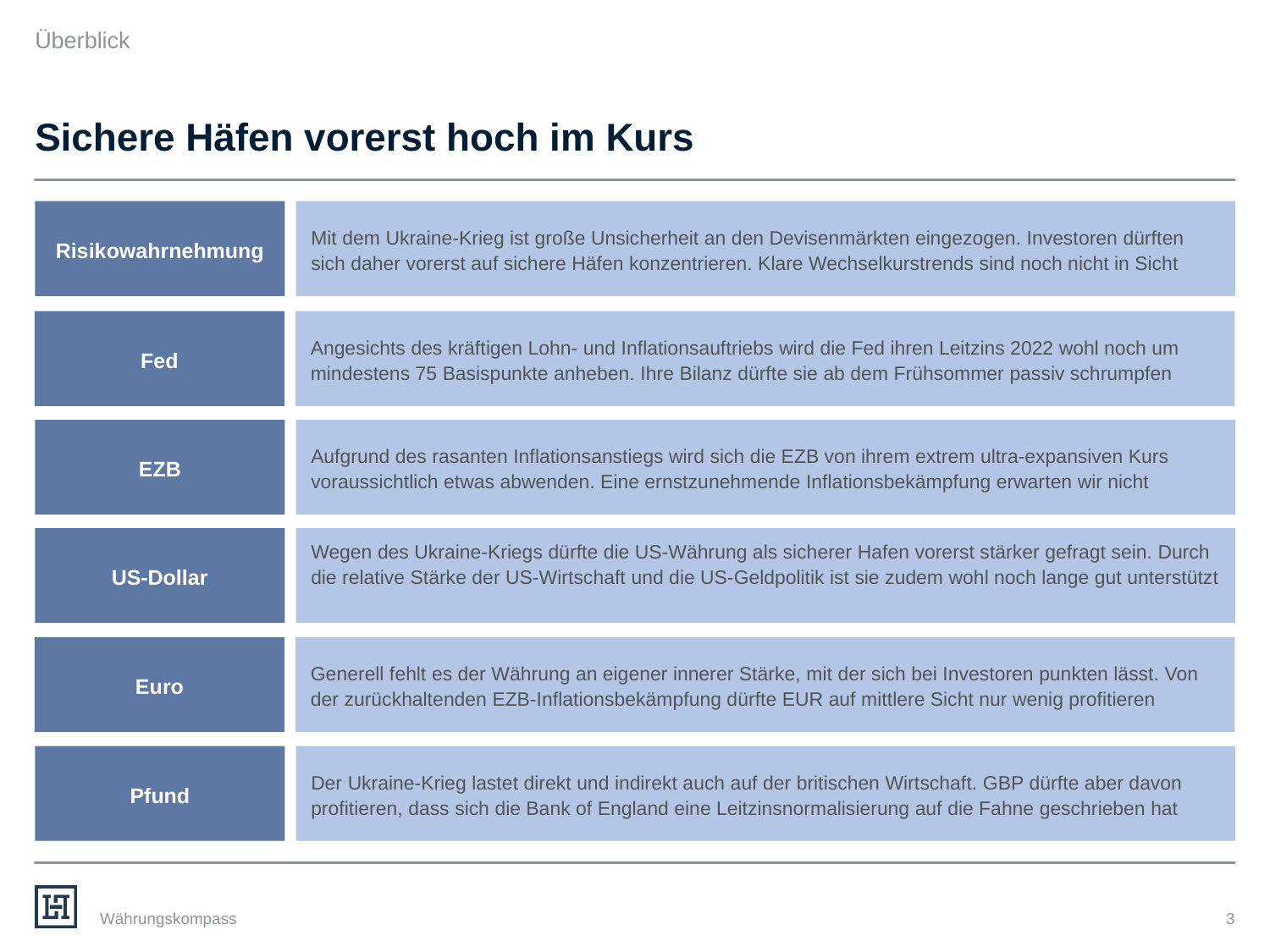

Überblick

# Sichere Häfen vorerst hoch im Kurs
Risikowahrnehmung
Mit dem Ukraine-Krieg ist große Unsicherheit an den Devisenmärkten eingezogen. Investoren dürften sich daher vorerst auf sichere Häfen konzentrieren. Klare Wechselkurstrends sind noch nicht in Sicht
Fed
Angesichts des kräftigen Lohn- und Inflationsauftriebs wird die Fed ihren Leitzins 2022 wohl noch um
mindestens 75 Basispunkte anheben. Ihre Bilanz dürfte sie ab dem Frühsommer passiv schrumpfen
EZB
Aufgrund des rasanten Inflationsanstiegs wird sich die EZB von ihrem extrem ultra-expansiven Kurs voraussichtlich etwas abwenden. Eine ernstzunehmende Inflationsbekämpfung erwarten wir nicht
US-Dollar
Wegen des Ukraine-Kriegs dürfte die US-Währung als sicherer Hafen vorerst stärker gefragt sein. Durch die relative Stärke der US-Wirtschaft und die US-Geldpolitik ist sie zudem wohl noch lange gut unterstützt
Euro
Generell fehlt es der Währung an eigener innerer Stärke, mit der sich bei Investoren punkten lässt. Von der zurückhaltenden EZB-Inflationsbekämpfung dürfte EUR auf mittlere Sicht nur wenig profitieren
Pfund
Der Ukraine-Krieg lastet direkt und indirekt auch auf der britischen Wirtschaft. GBP dürfte aber davon profitieren, dass sich die Bank of England eine Leitzinsnormalisierung auf die Fahne geschrieben hat
Währungskompass
3
Datum